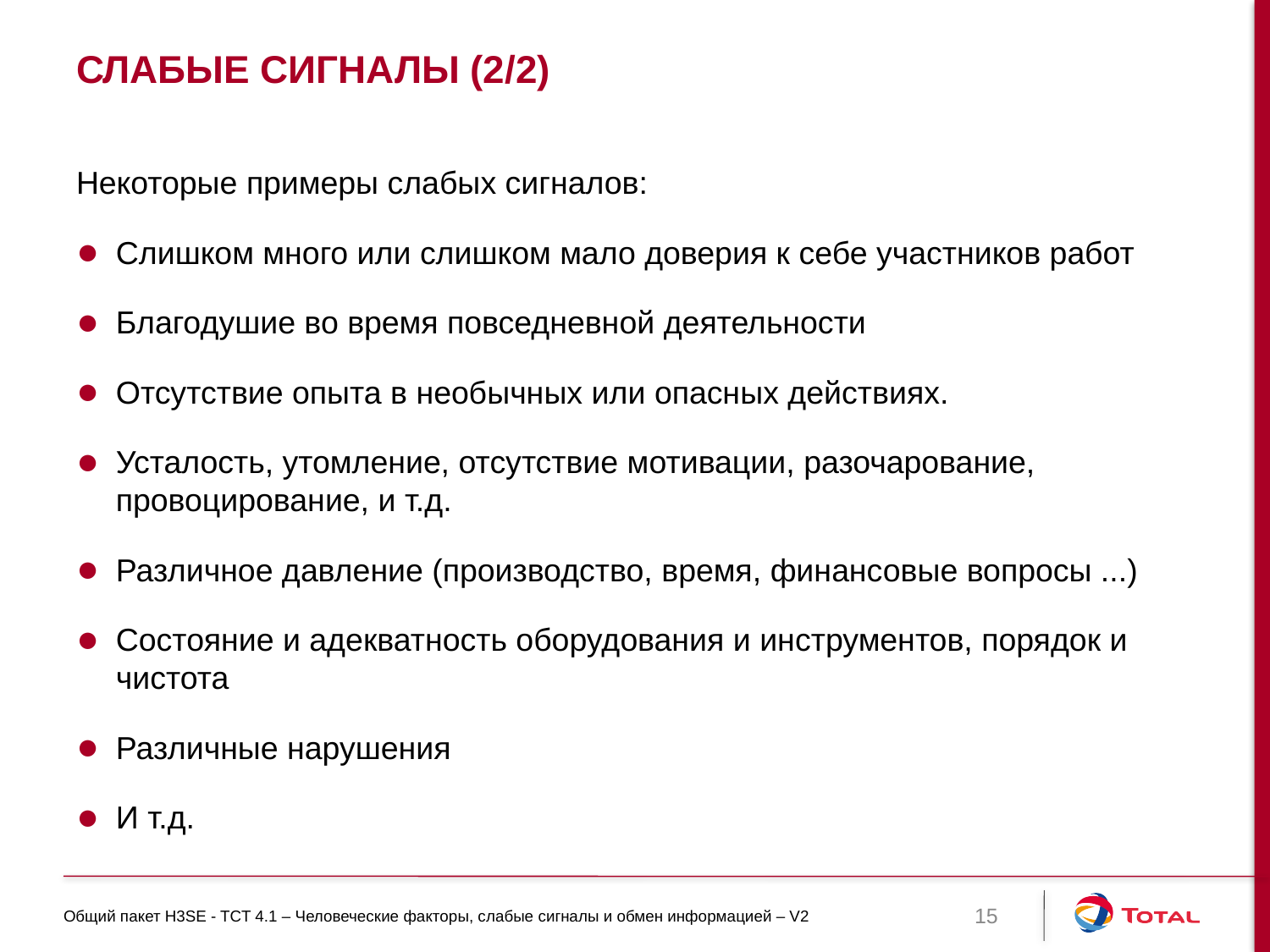

# Слабые сигналы (2/2)
Некоторые примеры слабых сигналов:
Слишком много или слишком мало доверия к себе участников работ
Благодушие во время повседневной деятельности
Отсутствие опыта в необычных или опасных действиях.
Усталость, утомление, отсутствие мотивации, разочарование, провоцирование, и т.д.
Различное давление (производство, время, финансовые вопросы ...)
Состояние и адекватность оборудования и инструментов, порядок и чистота
Различные нарушения
И т.д.
Общий пакет H3SE - TCT 4.1 – Человеческие факторы, слабые сигналы и обмен информацией – V2
15